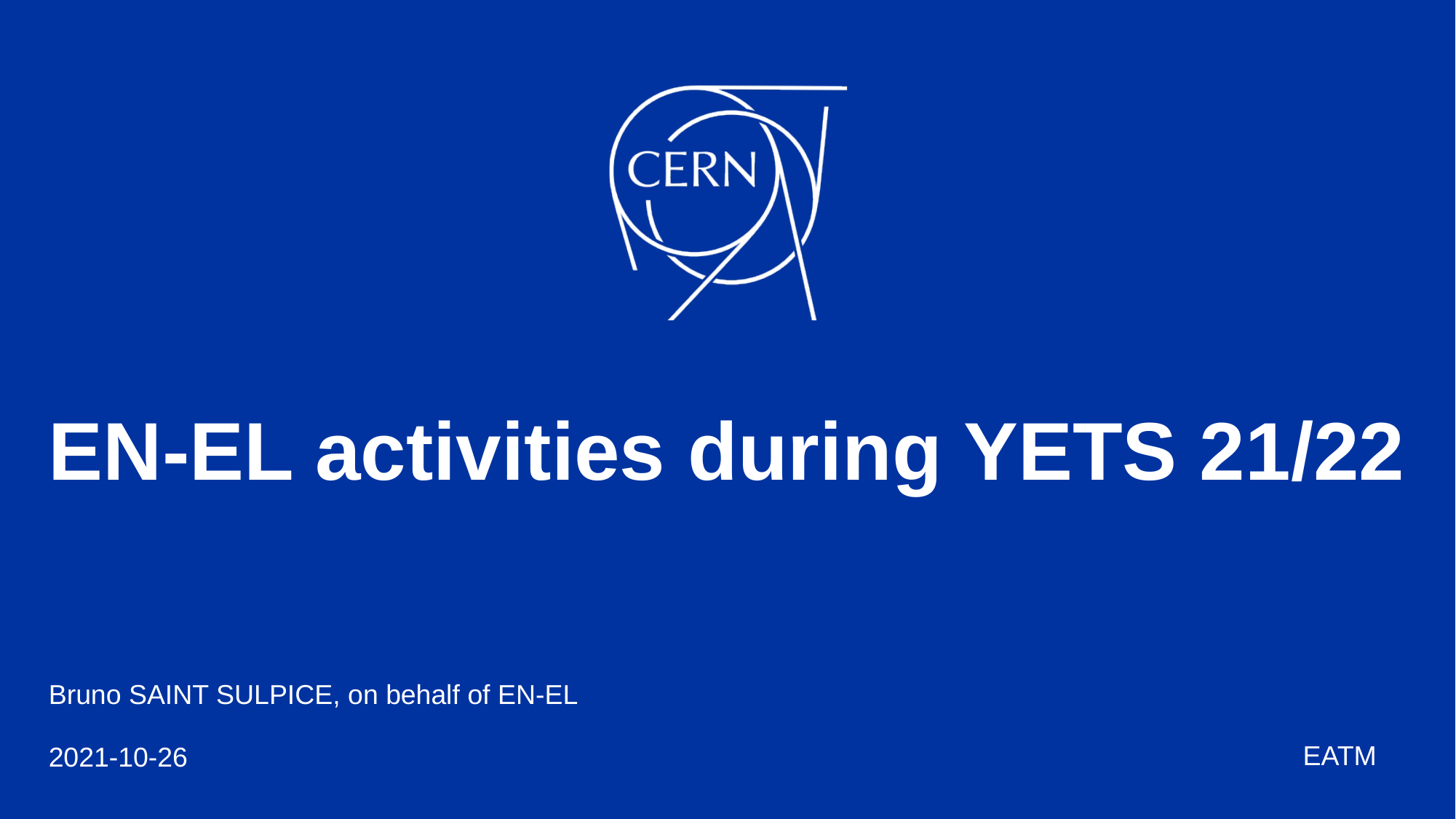

# EN-EL activities during YETS 21/22
Bruno SAINT SULPICE, on behalf of EN-EL
2021-10-26
EATM